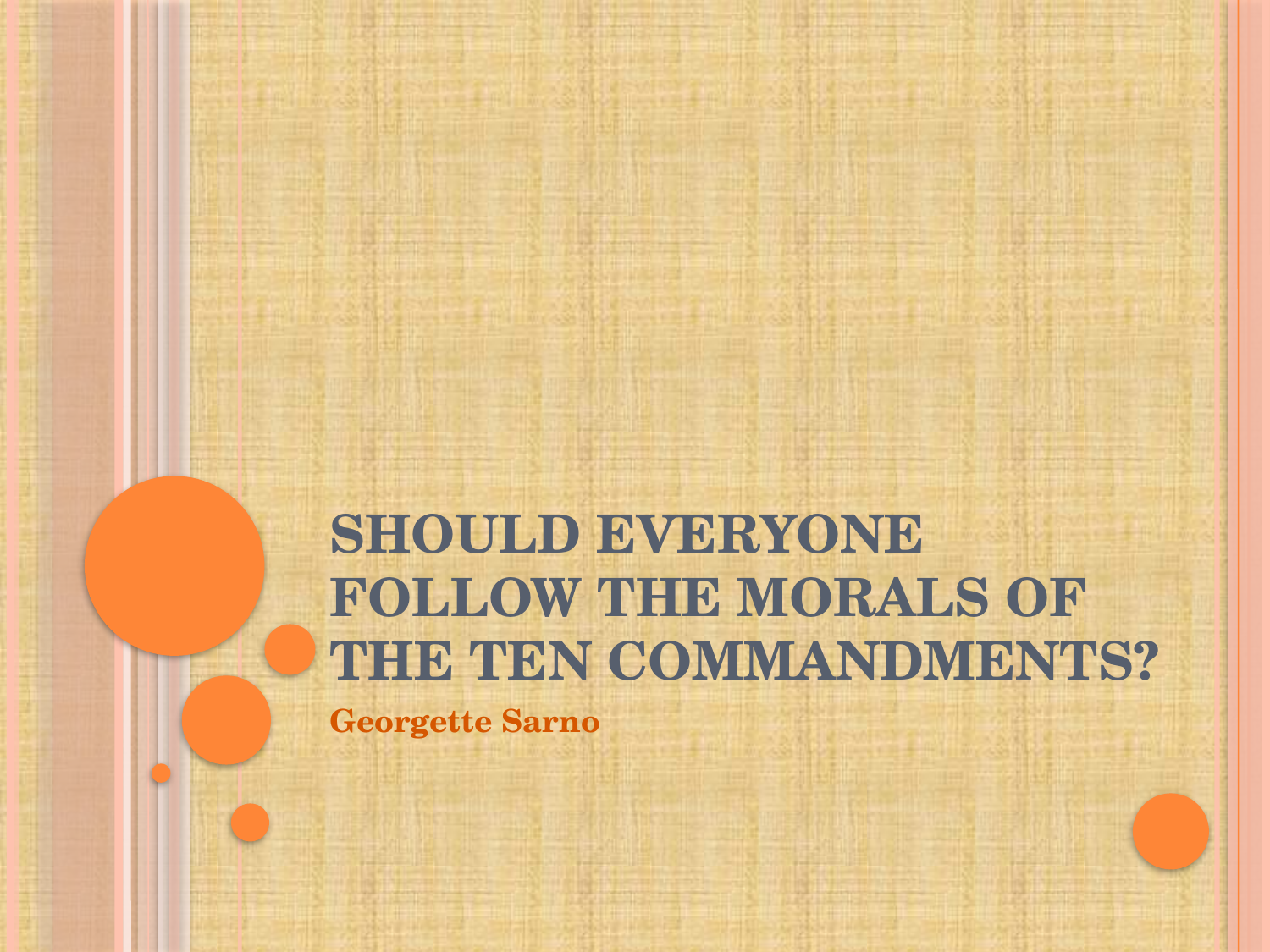

# Should everyone follow the morals of the ten commandments?
Georgette Sarno